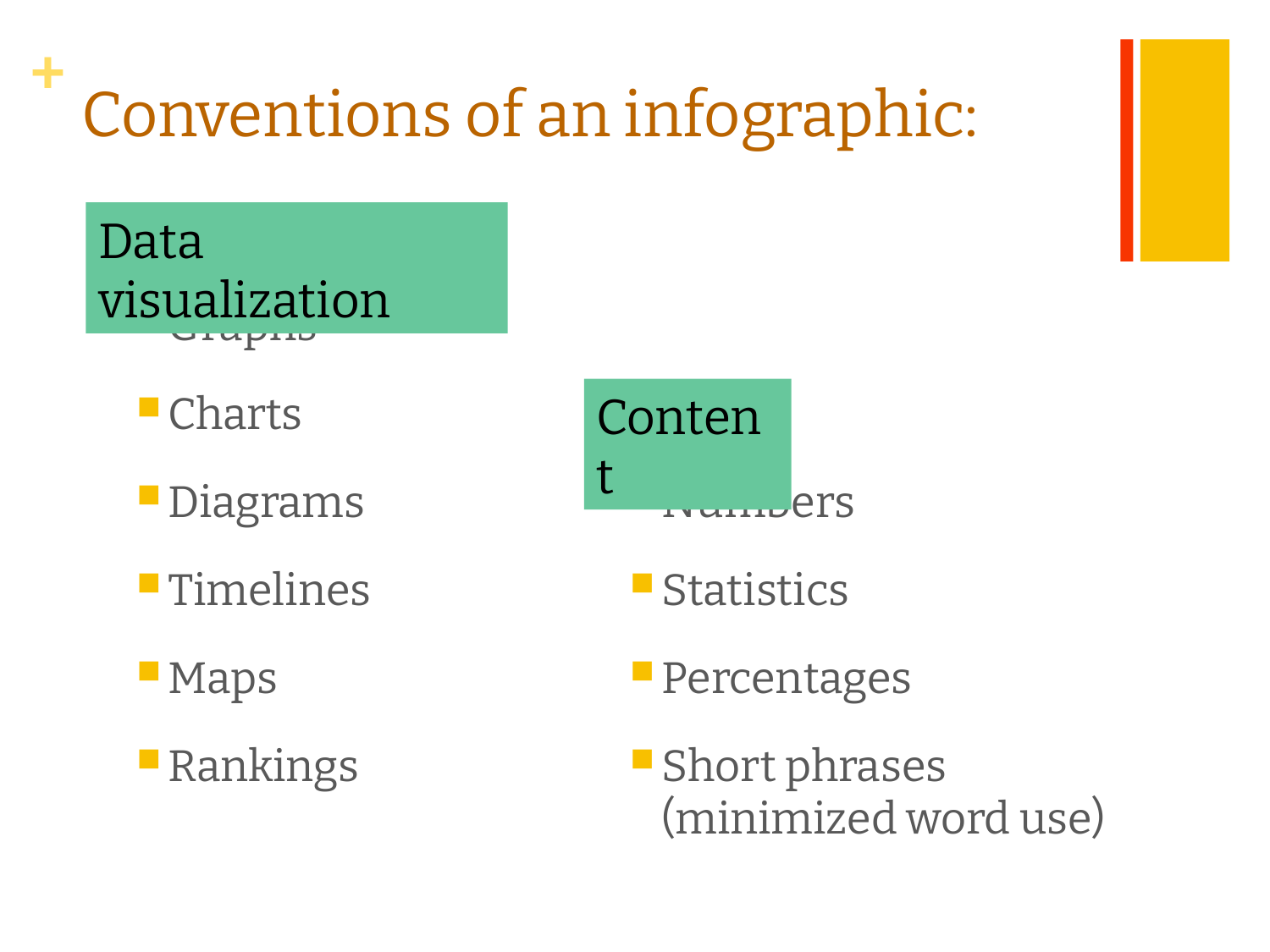

# Conventions of an infographic:
Data visualization
.
Graphs
Charts
Diagrams
Timelines
Maps
Rankings

Content
.
Numbers
Statistics
Percentages
Short phrases (minimized word use)